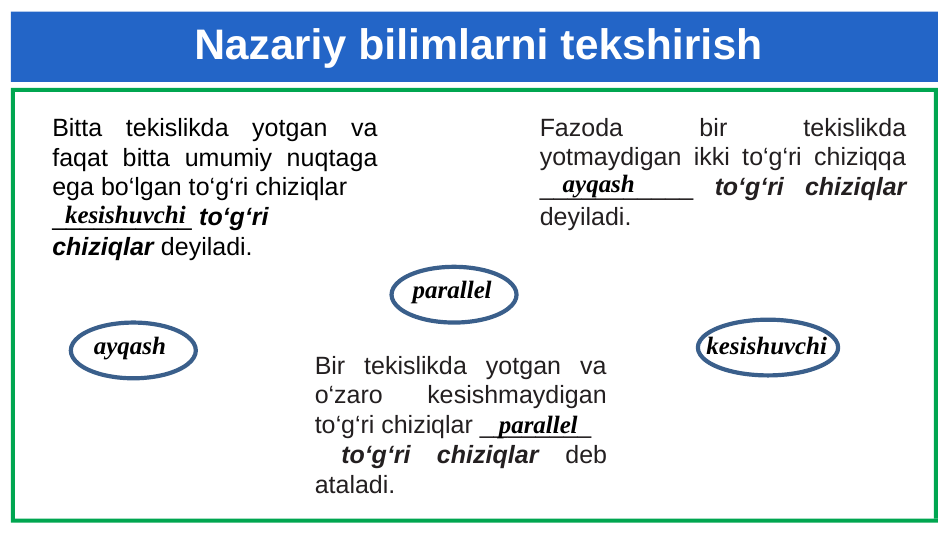

# Nazariy bilimlarni tekshirish

Bitta tekislikda yotgan va faqat bitta umumiy nuqtaga ega bo‘lgan to‘g‘ri chiziqlar
__________ to‘g‘ri  chiziqlar deyiladi.
Fazoda bir tekislikda yotmaydigan ikki to‘g‘ri chiziqqa ___________ to‘g‘ri chiziqlar deyiladi.
ayqash
 kesishuvchi
 parallel

 ayqash
 kesishuvchi
Bir tekislikda yotgan va o‘zaro kesishmaydigan to‘g‘ri chiziqlar ________
 to‘g‘ri chiziqlar deb ataladi.
parallel